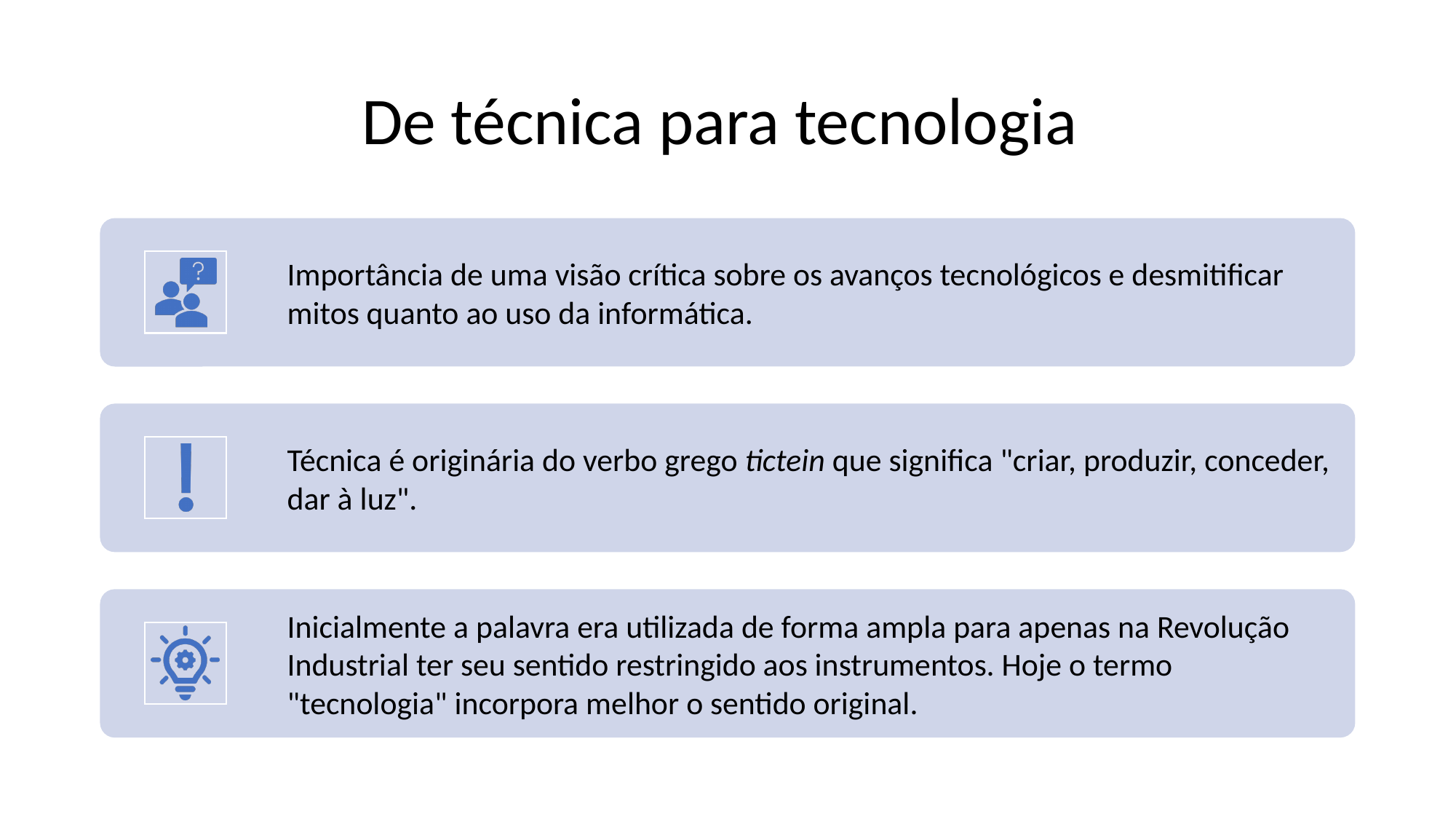

# De técnica para tecnologia
Importância de uma visão crítica sobre os avanços tecnológicos e desmitificar mitos quanto ao uso da informática.
Técnica é originária do verbo grego tictein que significa "criar, produzir, conceder, dar à luz".
Inicialmente a palavra era utilizada de forma ampla para apenas na Revolução Industrial ter seu sentido restringido aos instrumentos. Hoje o termo "tecnologia" incorpora melhor o sentido original.